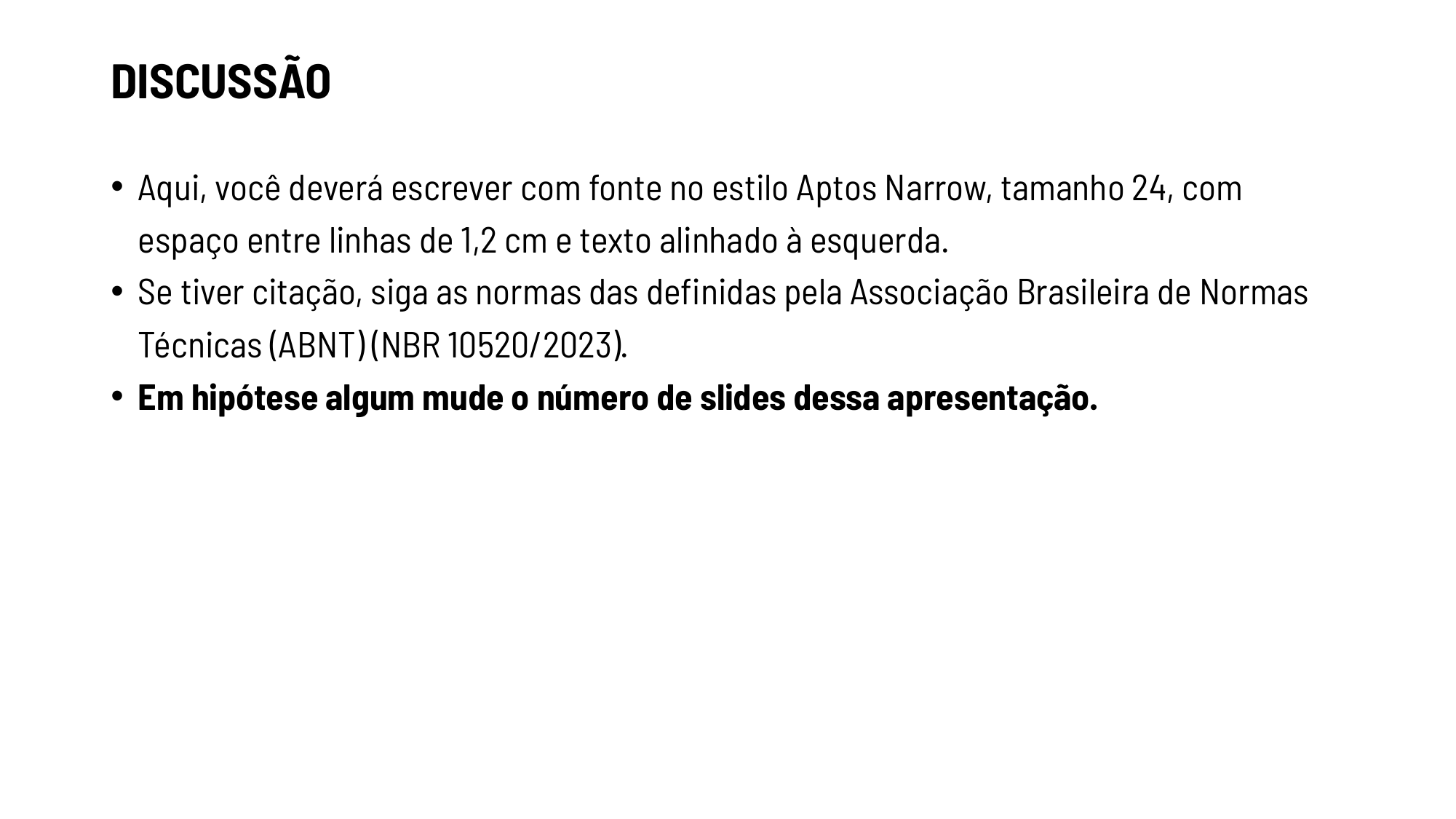

# DISCUSSÃO
Aqui, você deverá escrever com fonte no estilo Aptos Narrow, tamanho 24, com espaço entre linhas de 1,2 cm e texto alinhado à esquerda.
Se tiver citação, siga as normas das definidas pela Associação Brasileira de Normas Técnicas (ABNT) (NBR 10520/2023).
Em hipótese algum mude o número de slides dessa apresentação.